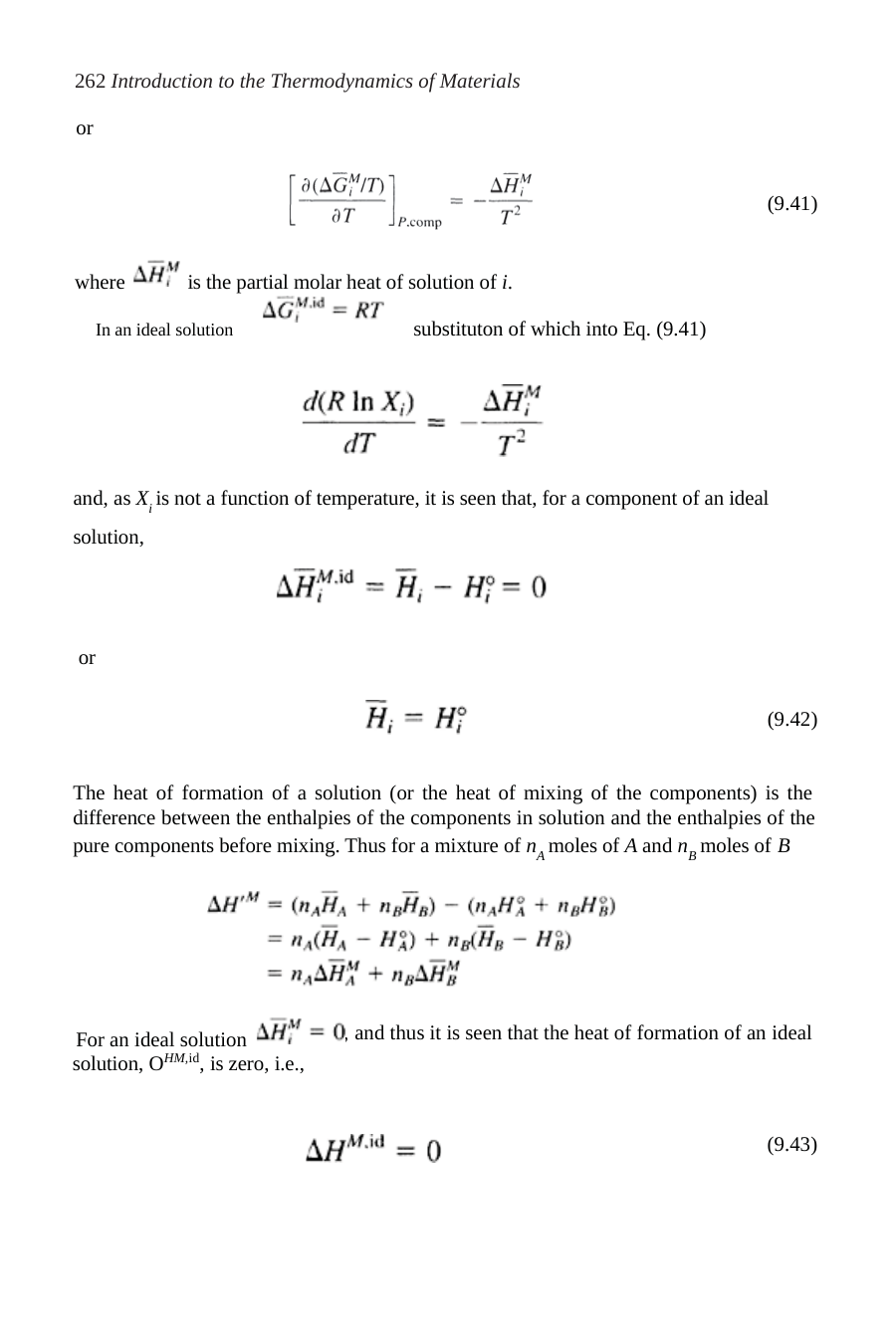

262 Introduction to the Thermodynamics of Materials

or

(9.41)

where	is the partial molar heat of solution of i.
In an ideal solution	substituton of which into Eq. (9.41)

and, as Xi is not a function of temperature, it is seen that, for a component of an ideal  solution,

or

(9.42)

The heat of formation of a solution (or the heat of mixing of the components) is the  difference between the enthalpies of the components in solution and the enthalpies of the  pure components before mixing. Thus for a mixture of nA moles of A and nB moles of B

and thus it is seen that the heat of formation of an ideal

,
For an ideal solution  solution, OHM,id, is zero, i.e.,
(9.43)